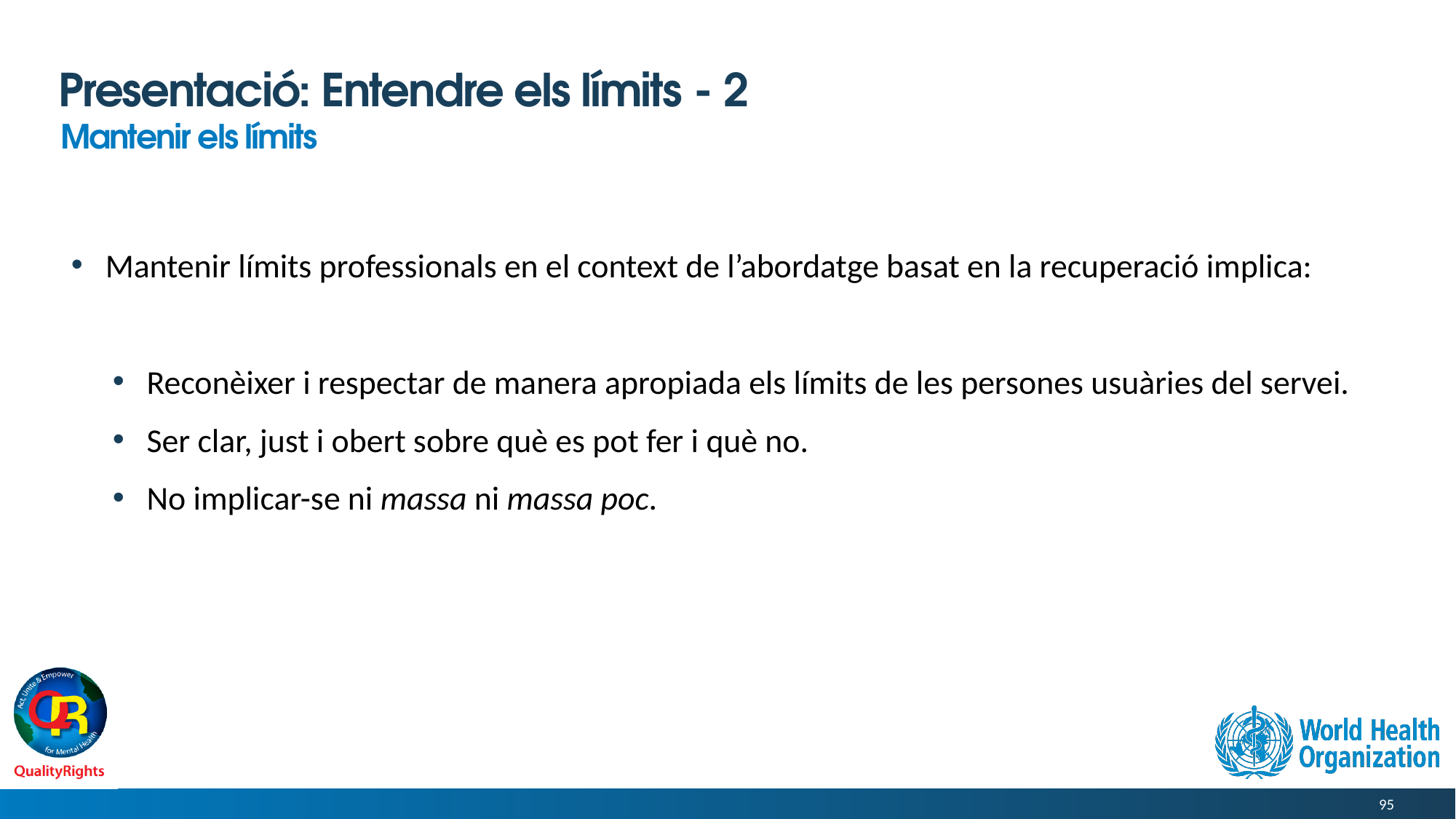

# Presentació: Entendre els límits - 2
Mantenir els límits

Mantenir límits professionals en el context de l’abordatge basat en la recuperació implica:

Reconèixer i respectar de manera apropiada els límits de les persones usuàries del servei.
Ser clar, just i obert sobre què es pot fer i què no.
No implicar-se ni massa ni massa poc.